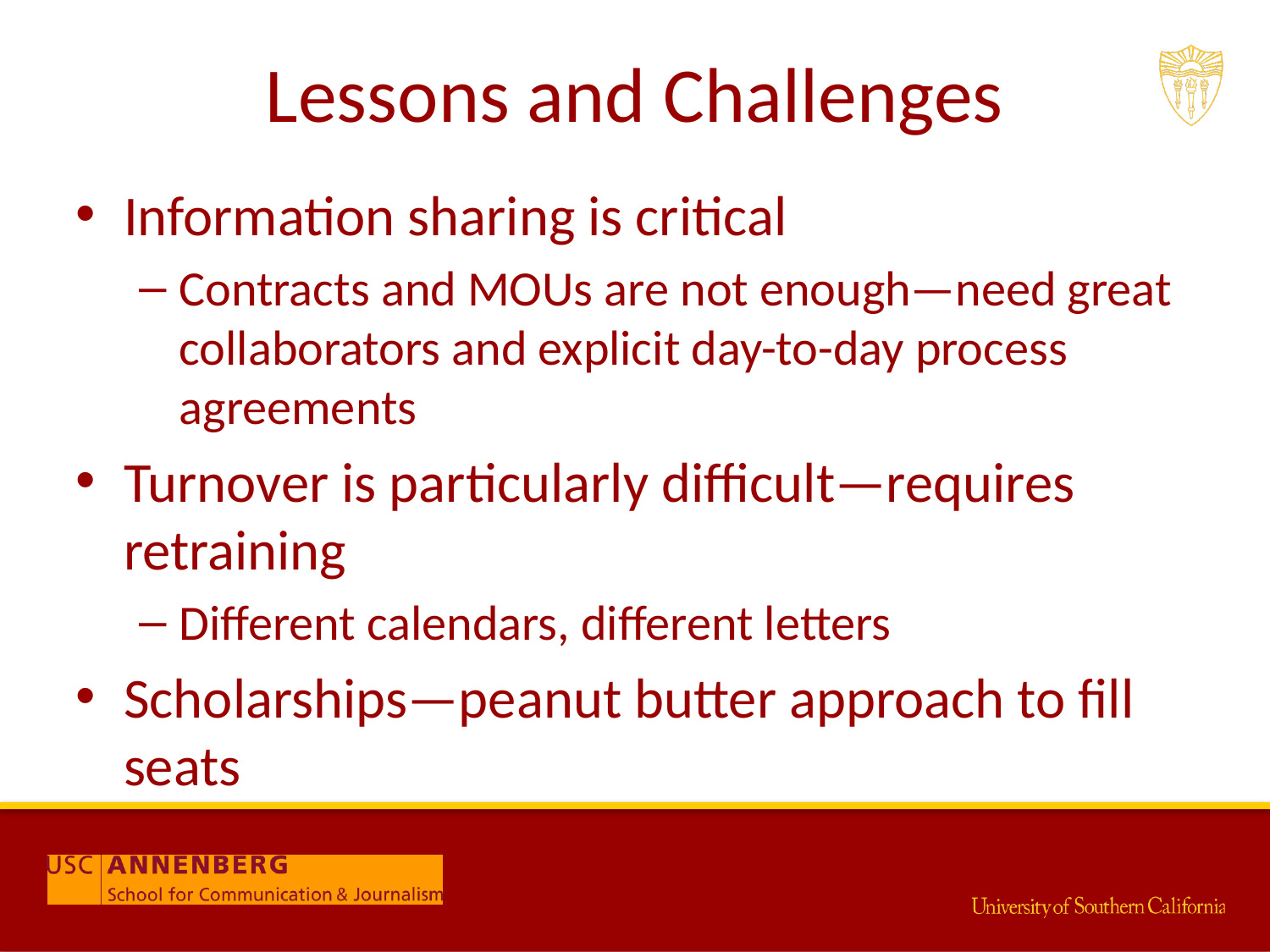

# Lessons and Challenges
Information sharing is critical
Contracts and MOUs are not enough—need great collaborators and explicit day-to-day process agreements
Turnover is particularly difficult—requires retraining
Different calendars, different letters
Scholarships—peanut butter approach to fill seats